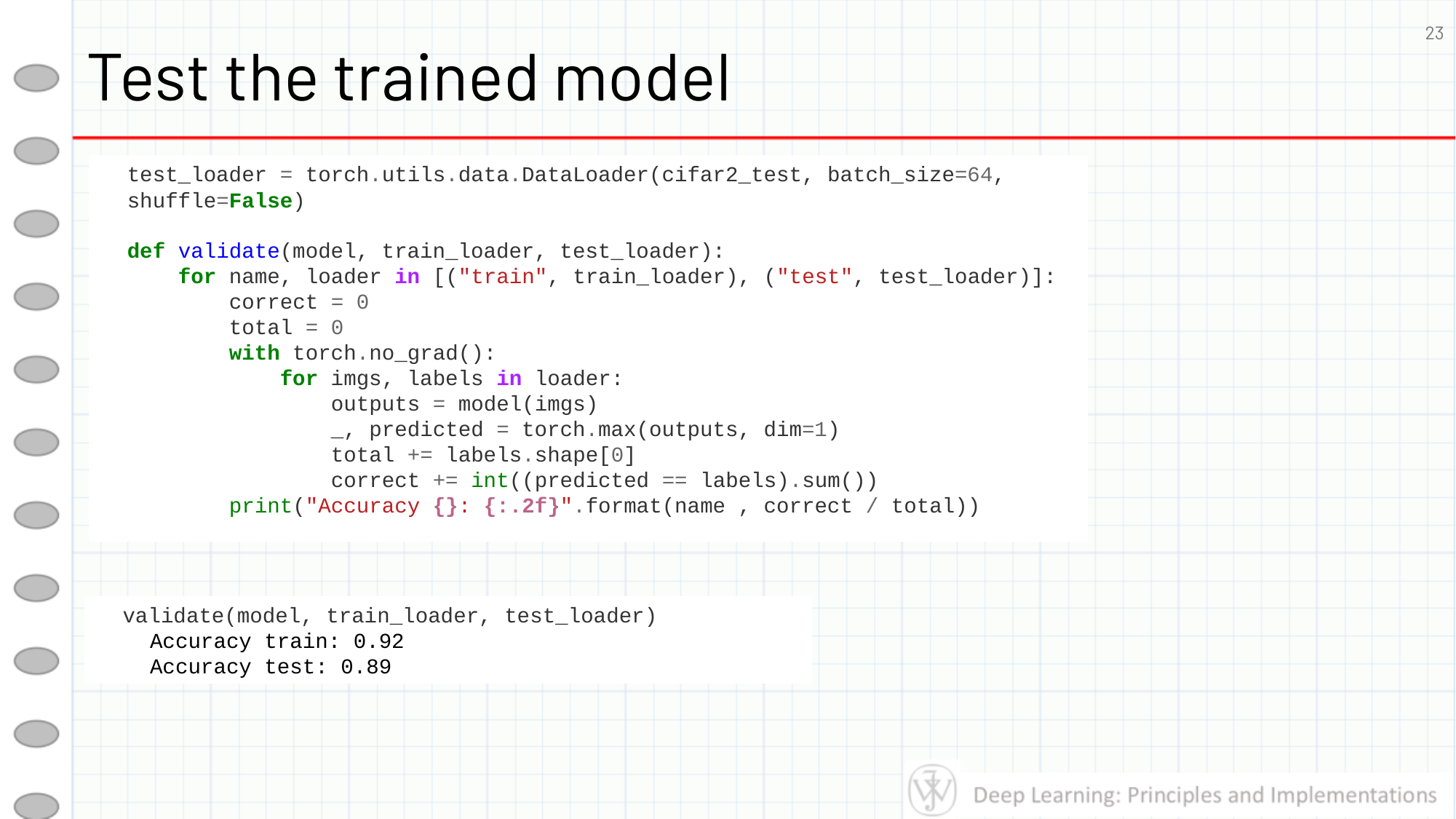

# Test the trained model
23
test_loader = torch.utils.data.DataLoader(cifar2_test, batch_size=64,
shuffle=False)

def validate(model, train_loader, test_loader):
    for name, loader in [("train", train_loader), ("test", test_loader)]:
        correct = 0
        total = 0
        with torch.no_grad():
            for imgs, labels in loader:
                outputs = model(imgs)
                _, predicted = torch.max(outputs, dim=1)
                total += labels.shape[0]
                correct += int((predicted == labels).sum())
        print("Accuracy {}: {:.2f}".format(name , correct / total))

validate(model, train_loader, test_loader)
Accuracy train: 0.92
Accuracy test: 0.89